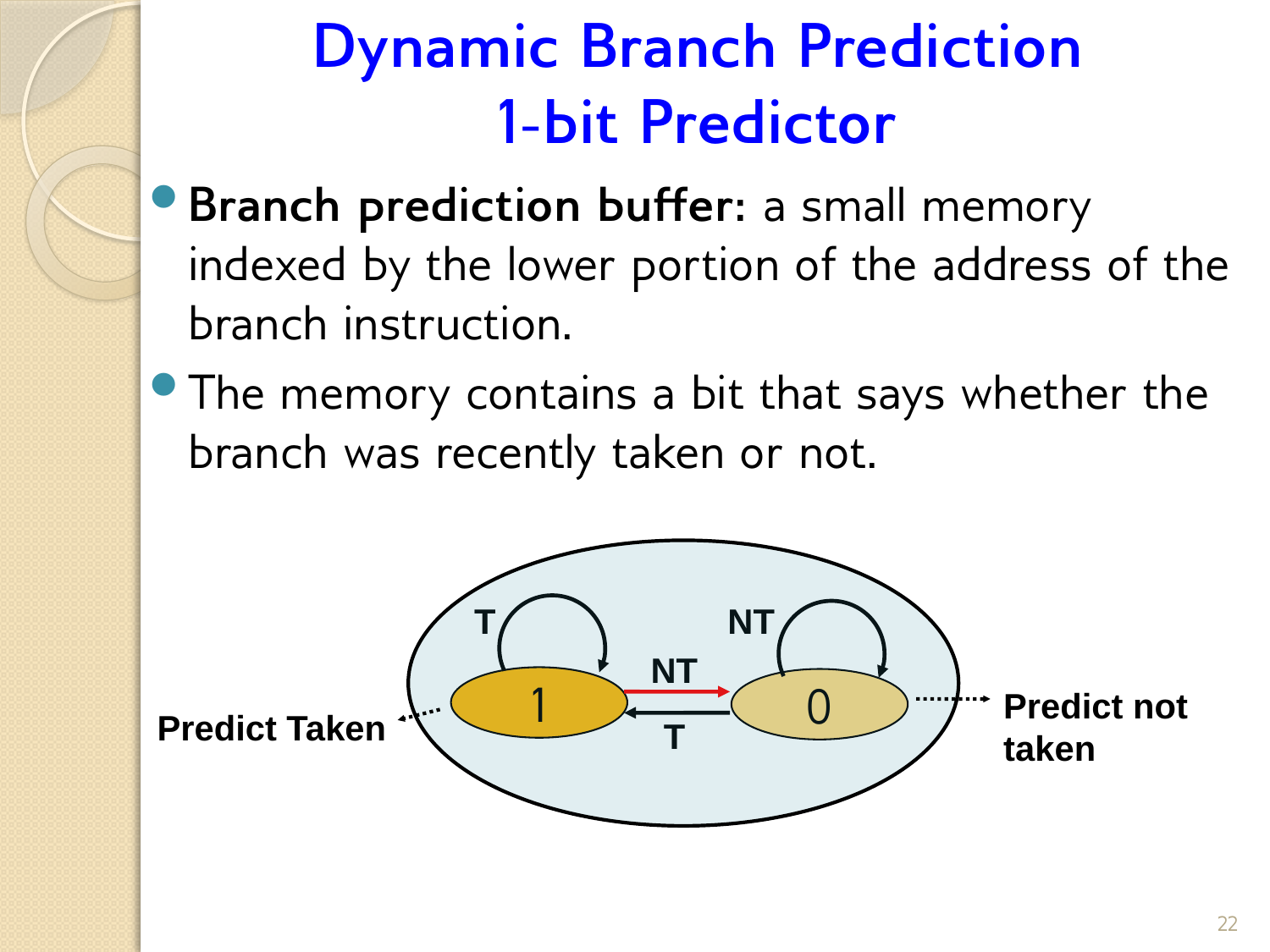

# Dynamic Branch Prediction 1-bit Predictor
Branch prediction buffer: a small memory indexed by the lower portion of the address of the branch instruction.
The memory contains a bit that says whether the branch was recently taken or not.

T
NT

NT
1
0
Predict not
taken

Predict Taken

T

22